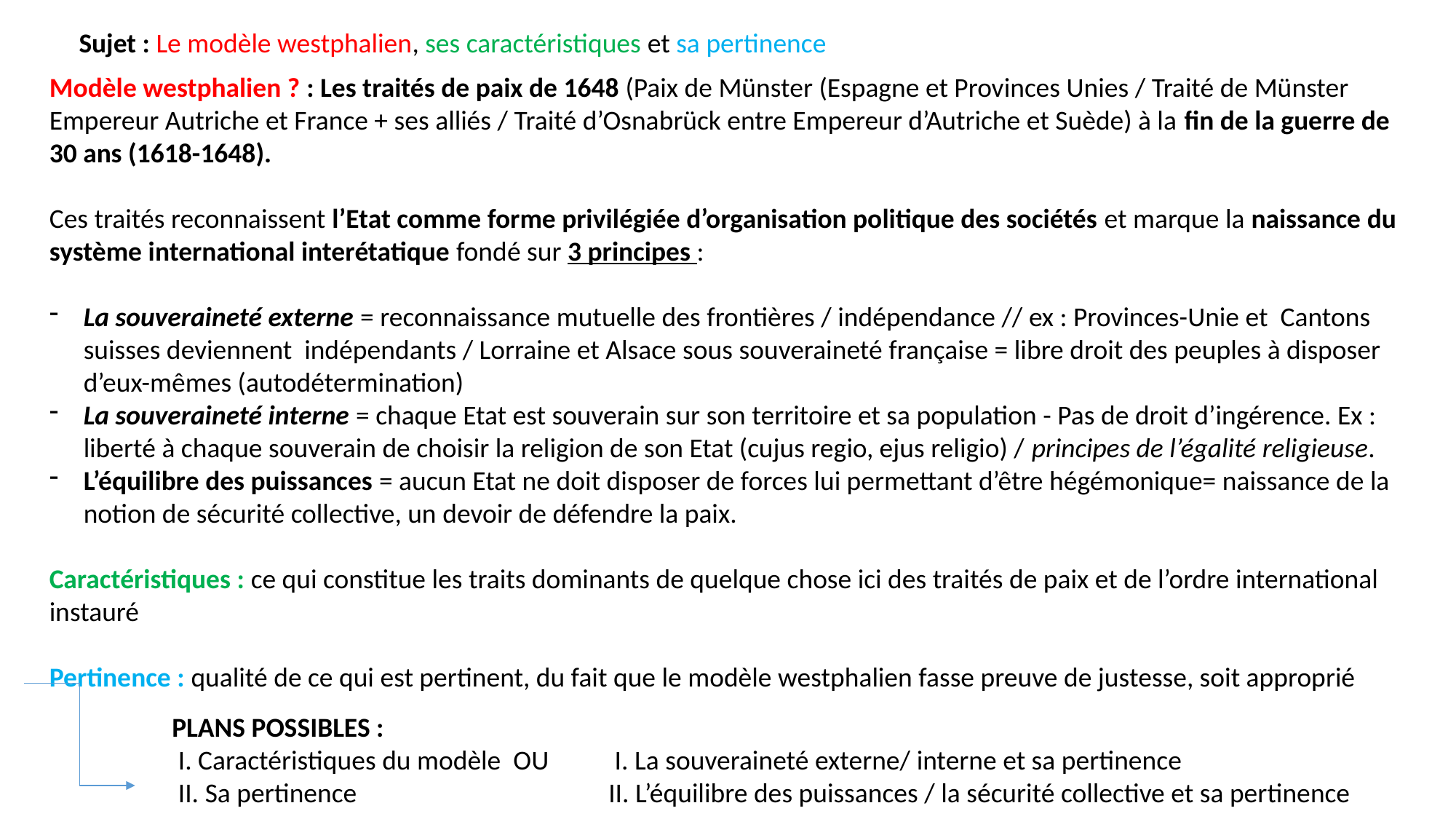

Sujet : Le modèle westphalien, ses caractéristiques et sa pertinence
Modèle westphalien ? : Les traités de paix de 1648 (Paix de Münster (Espagne et Provinces Unies / Traité de Münster Empereur Autriche et France + ses alliés / Traité d’Osnabrück entre Empereur d’Autriche et Suède) à la fin de la guerre de 30 ans (1618-1648).

Ces traités reconnaissent l’Etat comme forme privilégiée d’organisation politique des sociétés et marque la naissance du système international interétatique fondé sur 3 principes :

La souveraineté externe = reconnaissance mutuelle des frontières / indépendance // ex : Provinces-Unie et  Cantons suisses deviennent  indépendants / Lorraine et Alsace sous souveraineté française = libre droit des peuples à disposer d’eux-mêmes (autodétermination)
La souveraineté interne = chaque Etat est souverain sur son territoire et sa population - Pas de droit d’ingérence. Ex :  liberté à chaque souverain de choisir la religion de son Etat (cujus regio, ejus religio) / principes de l’égalité religieuse.
L’équilibre des puissances = aucun Etat ne doit disposer de forces lui permettant d’être hégémonique= naissance de la notion de sécurité collective, un devoir de défendre la paix.

Caractéristiques : ce qui constitue les traits dominants de quelque chose ici des traités de paix et de l’ordre international instauré

Pertinence : qualité de ce qui est pertinent, du fait que le modèle westphalien fasse preuve de justesse, soit approprié
PLANS POSSIBLES :
 I. Caractéristiques du modèle  OU	 I. La souveraineté externe/ interne et sa pertinence
 II. Sa pertinence			II. L’équilibre des puissances / la sécurité collective et sa pertinence